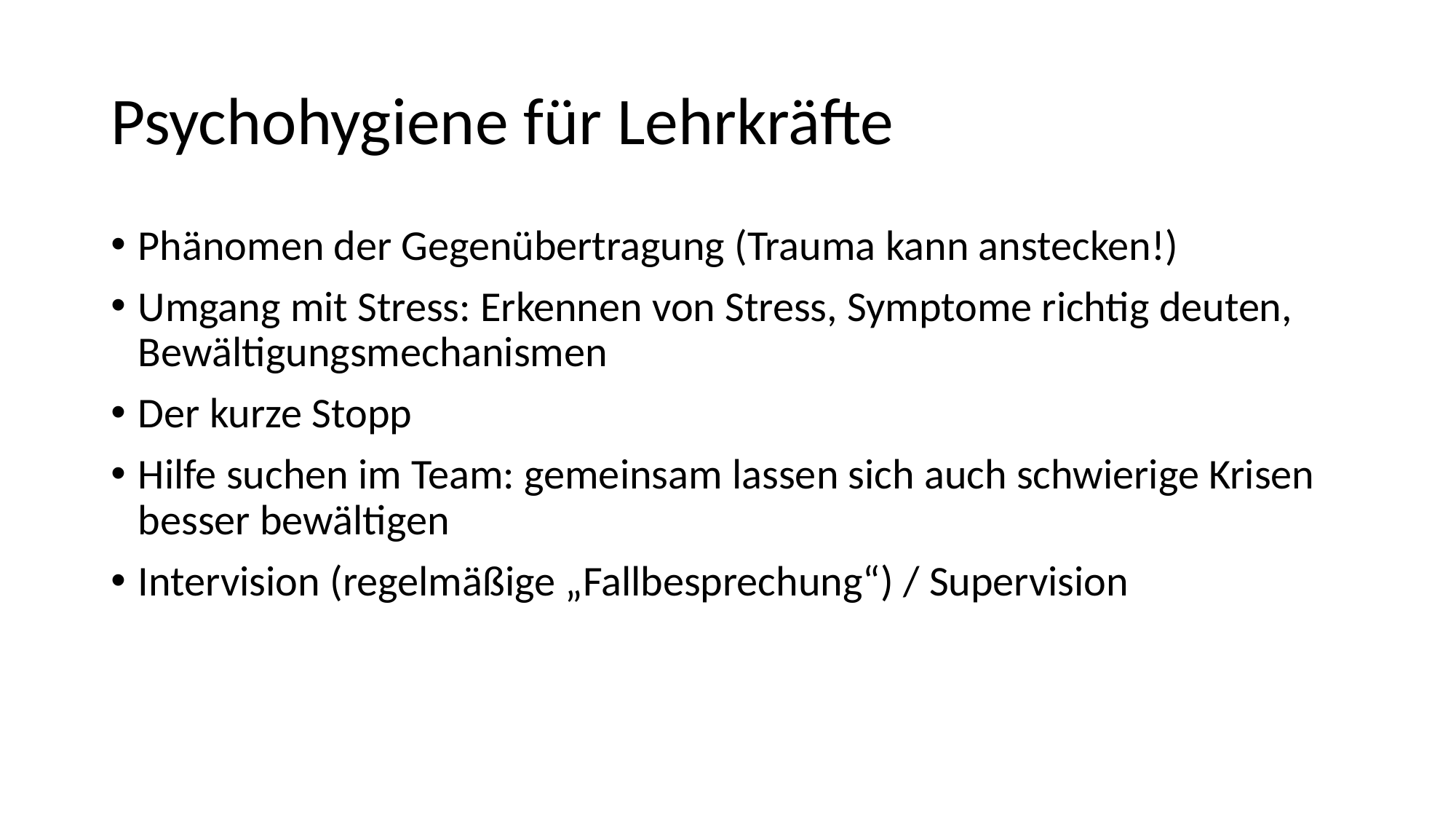

# Psychohygiene für Lehrkräfte
Phänomen der Gegenübertragung (Trauma kann anstecken!)
Umgang mit Stress: Erkennen von Stress, Symptome richtig deuten, Bewältigungsmechanismen
Der kurze Stopp
Hilfe suchen im Team: gemeinsam lassen sich auch schwierige Krisen besser bewältigen
Intervision (regelmäßige „Fallbesprechung“) / Supervision